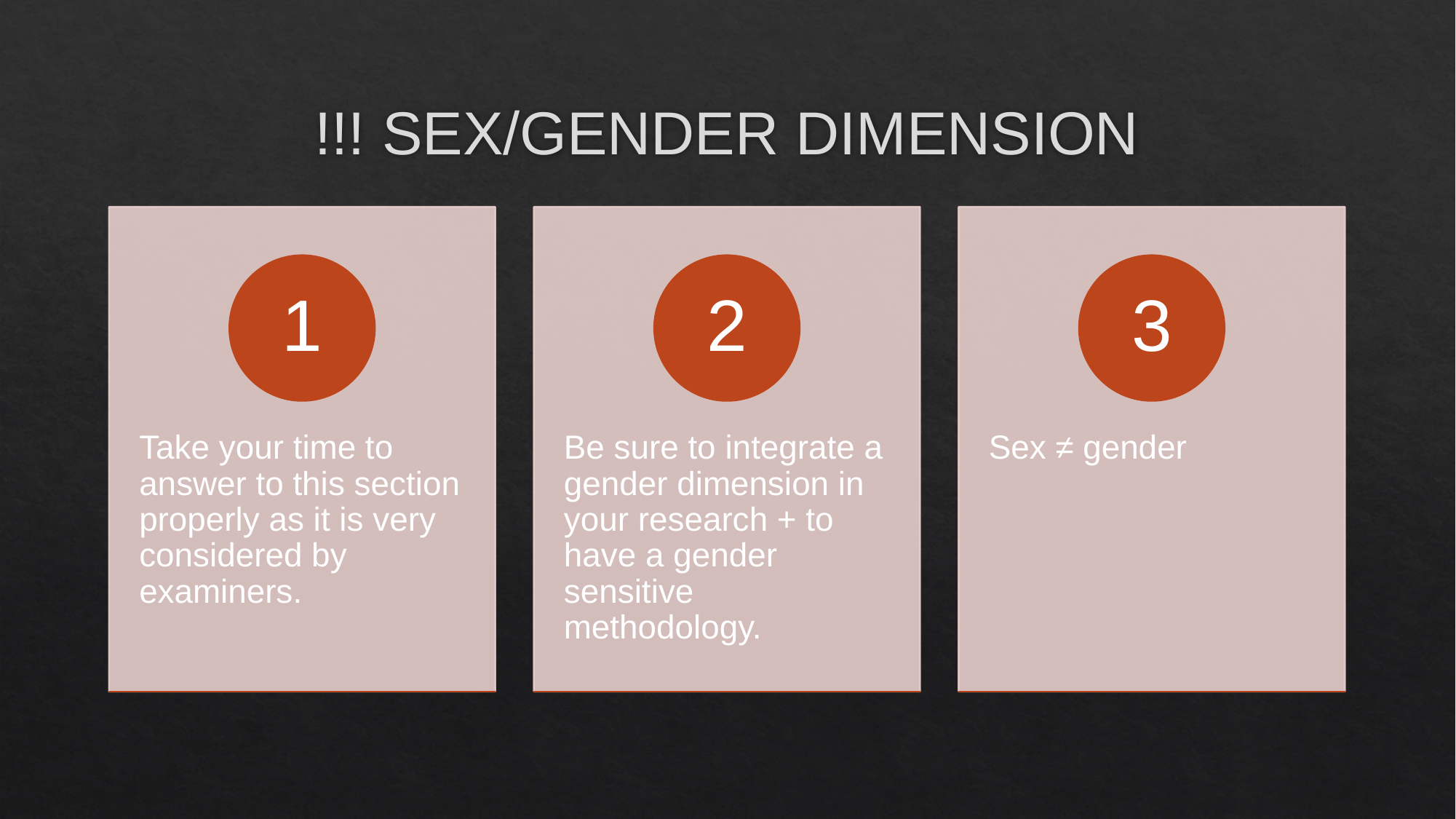

# !!! SEX/GENDER DIMENSION
Take your time to answer to this section properly as it is very considered by examiners.
1
Be sure to integrate a gender dimension in your research + to have a gender sensitive methodology.
2
Sex ≠ gender
3